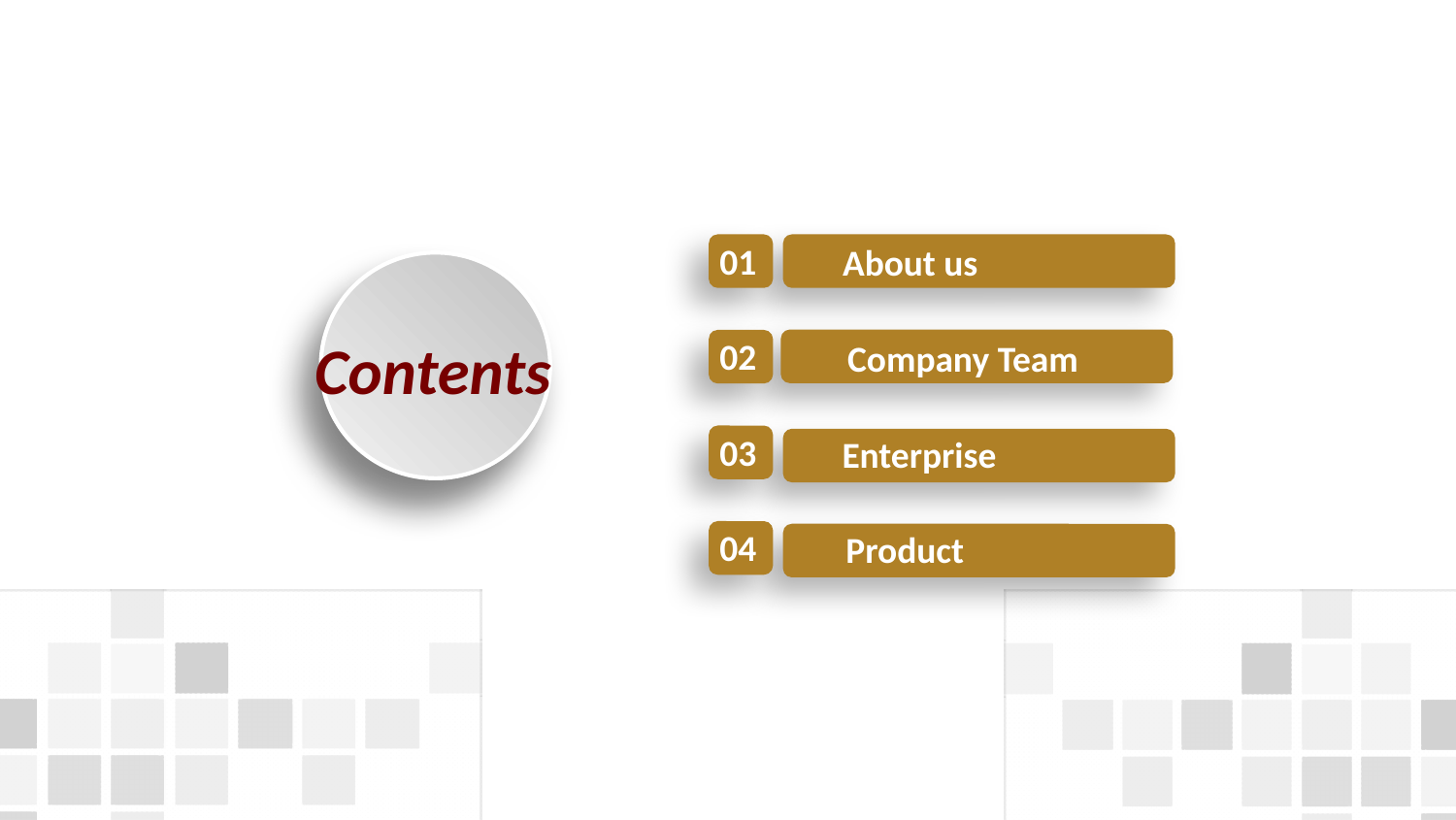

About us

01

Contents
Company Team

02

Enterprise

03

Product

04